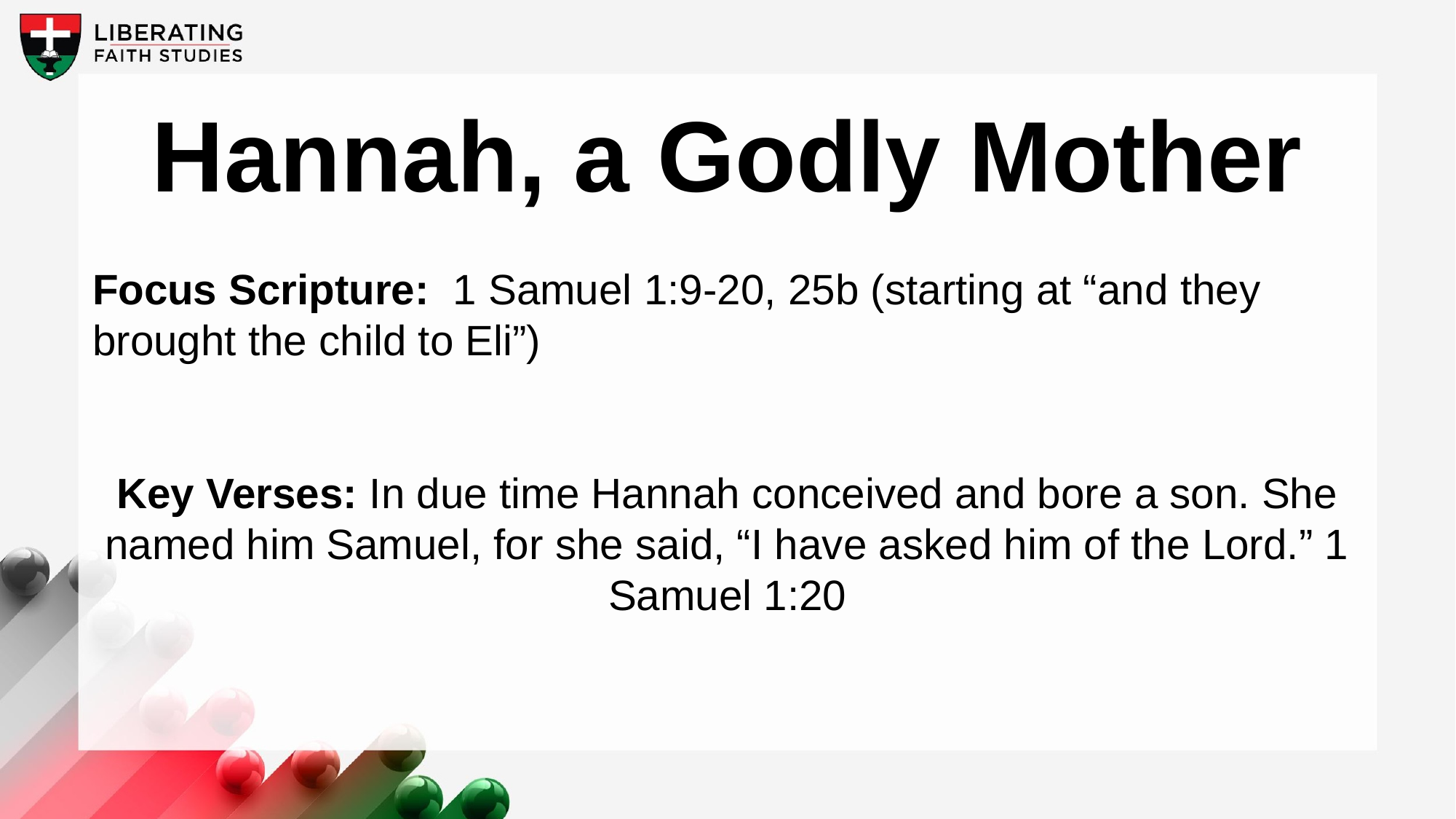

Hannah, a Godly Mother

Focus Scripture:  1 Samuel 1:9-20, 25b (starting at “and they brought the child to Eli”)

Key Verses: In due time Hannah conceived and bore a son. She named him Samuel, for she said, “I have asked him of the Lord.” 1 Samuel 1:20